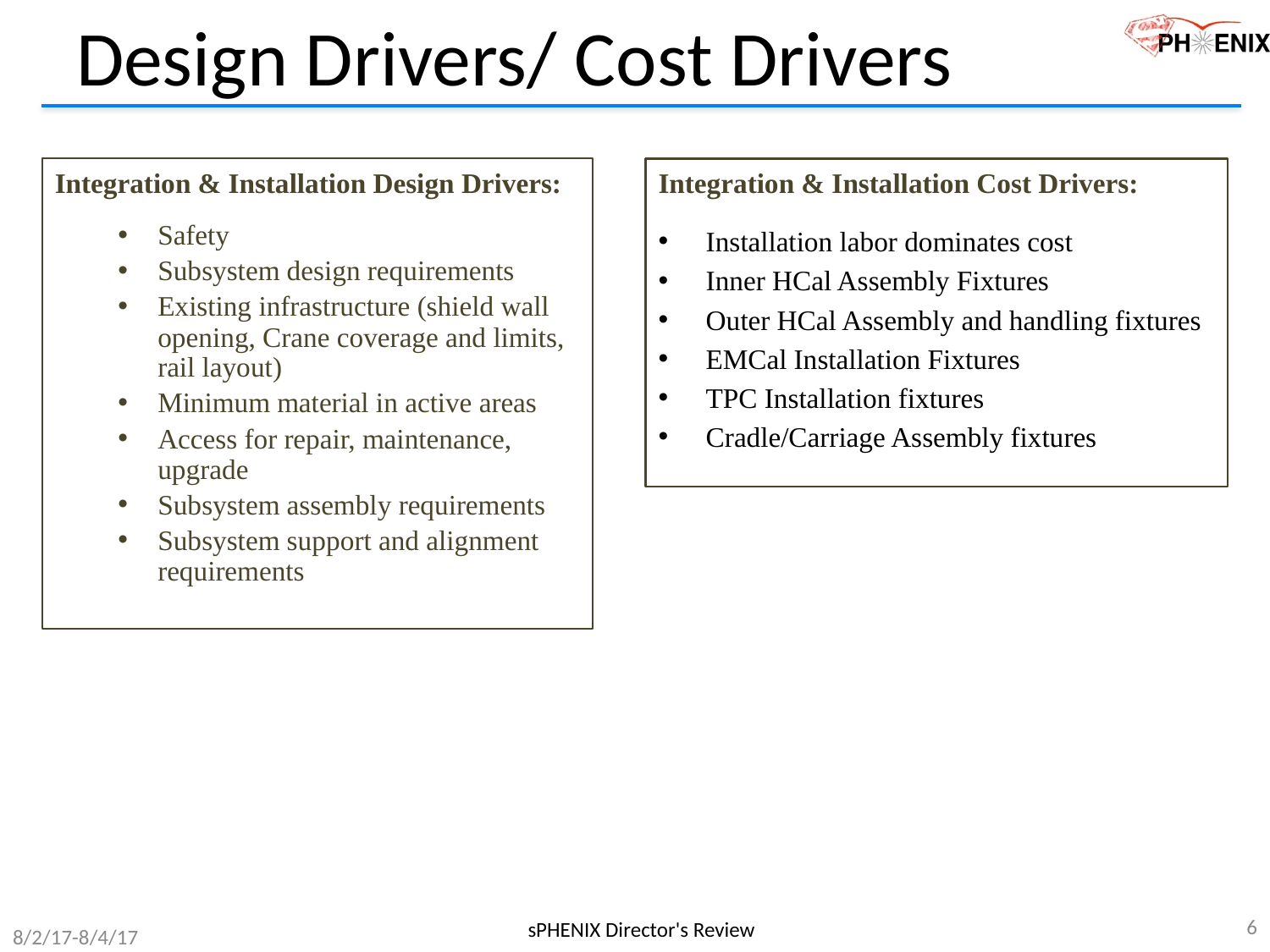

# Design Drivers/ Cost Drivers
Integration & Installation Design Drivers:

Safety
Subsystem design requirements
Existing infrastructure (shield wall opening, Crane coverage and limits, rail layout)
Minimum material in active areas
Access for repair, maintenance, upgrade
Subsystem assembly requirements
Subsystem support and alignment requirements

Integration & Installation Cost Drivers:

Installation labor dominates cost
Inner HCal Assembly Fixtures
Outer HCal Assembly and handling fixtures
EMCal Installation Fixtures
TPC Installation fixtures
Cradle/Carriage Assembly fixtures

6
sPHENIX Director's Review
8/2/17-8/4/17